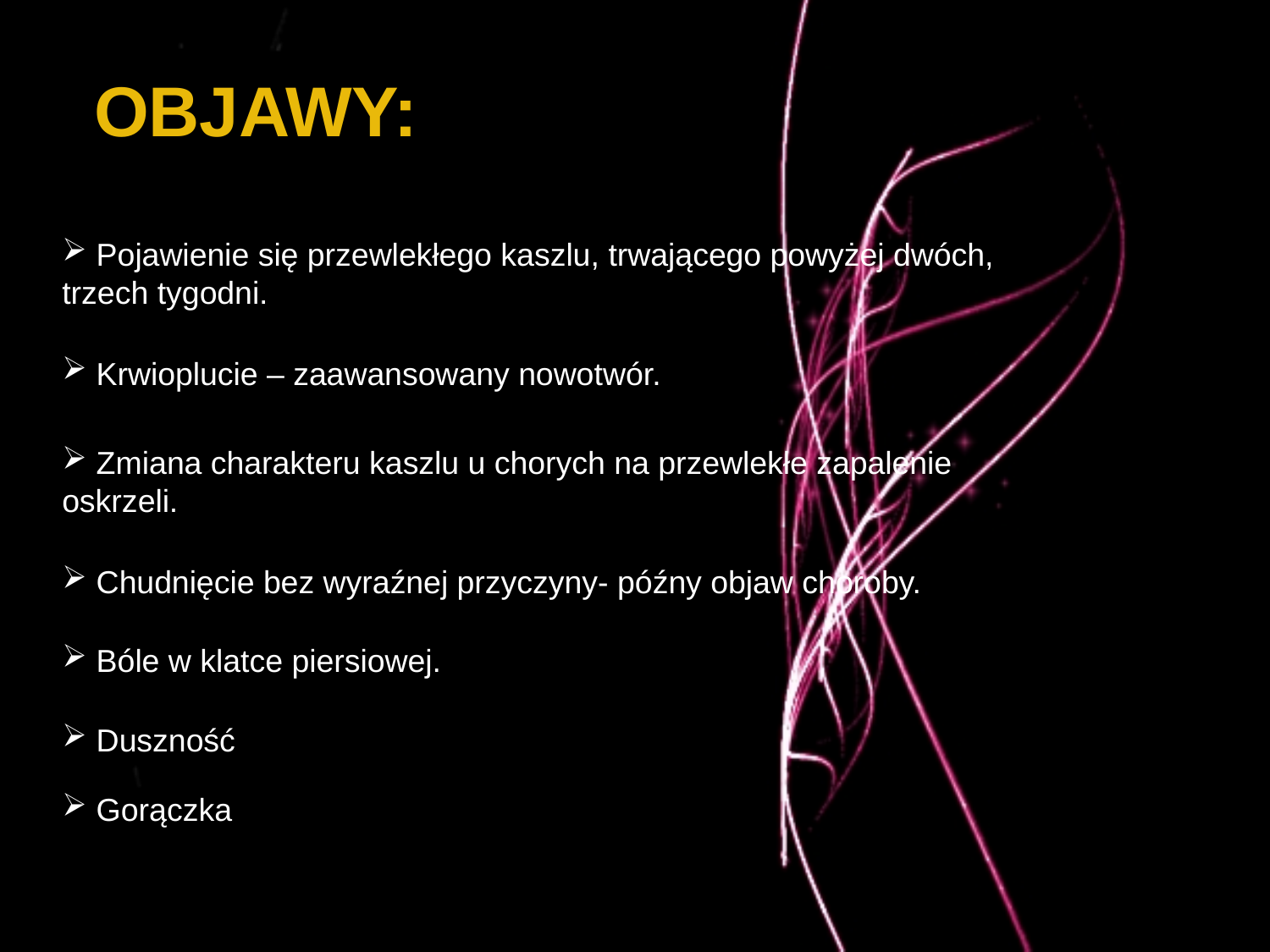

OBJAWY:
 Pojawienie się przewlekłego kaszlu, trwającego powyżej dwóch,        trzech tygodni.
 Krwioplucie – zaawansowany nowotwór.
 Zmiana charakteru kaszlu u chorych na przewlekłe zapalenie oskrzeli.
 Chudnięcie bez wyraźnej przyczyny- późny objaw choroby.
 Bóle w klatce piersiowej.
 Duszność
 Gorączka